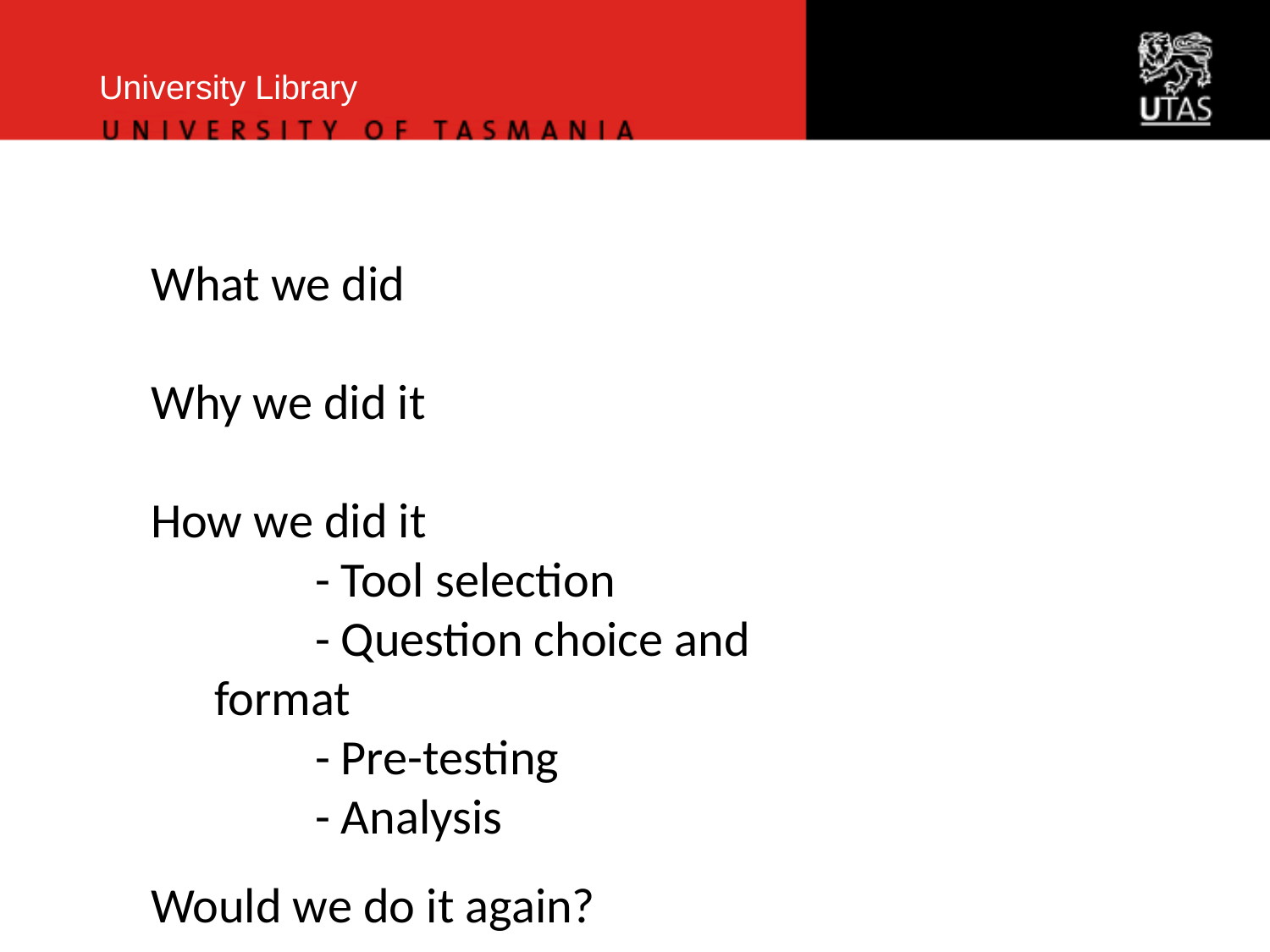

University Library
What we did
Why we did it
How we did it
	- Tool selection
	- Question choice and format
	- Pre-testing
	- Analysis
Would we do it again?